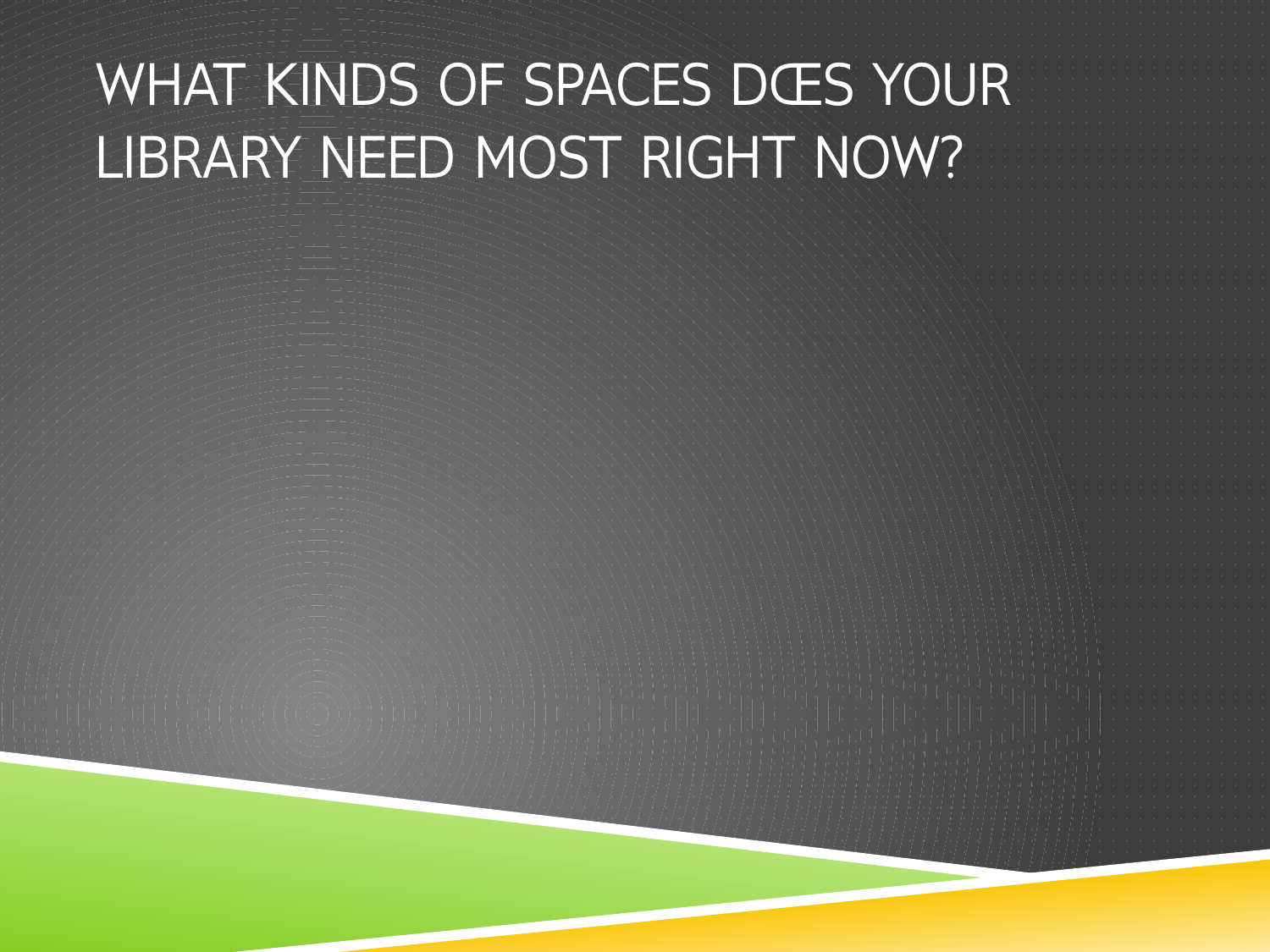

# What kinds of spaces does your library need most right now?